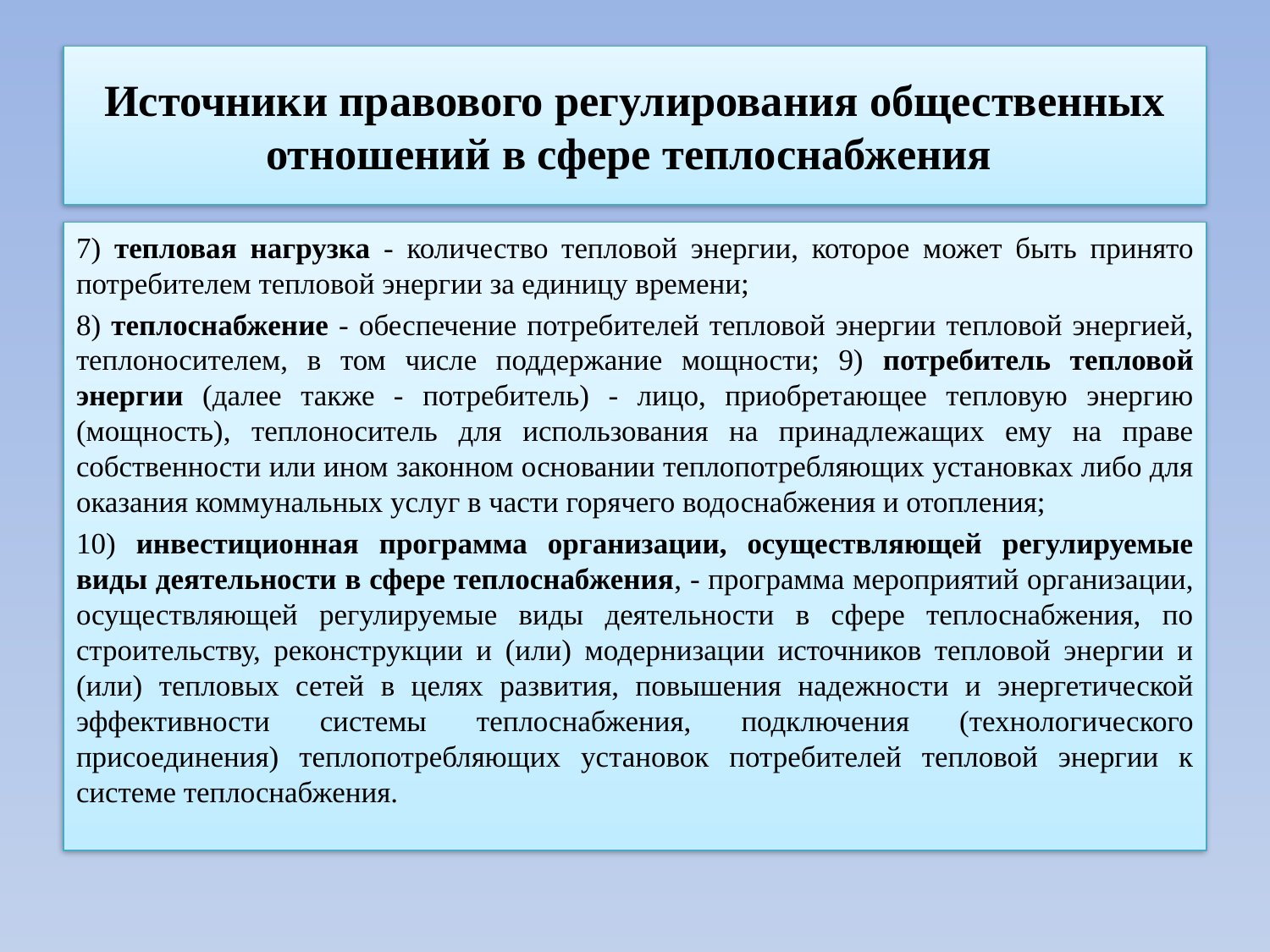

# Источники правового регулирования общественных отношений в сфере теплоснабжения
7) тепловая нагрузка - количество тепловой энергии, которое может быть принято потребителем тепловой энергии за единицу времени;
8) теплоснабжение - обеспечение потребителей тепловой энергии тепловой энергией, теплоносителем, в том числе поддержание мощности; 9) потребитель тепловой энергии (далее также - потребитель) - лицо, приобретающее тепловую энергию (мощность), теплоноситель для использования на принадлежащих ему на праве собственности или ином законном основании теплопотребляющих установках либо для оказания коммунальных услуг в части горячего водоснабжения и отопления;
10) инвестиционная программа организации, осуществляющей регулируемые виды деятельности в сфере теплоснабжения, - программа мероприятий организации, осуществляющей регулируемые виды деятельности в сфере теплоснабжения, по строительству, реконструкции и (или) модернизации источников тепловой энергии и (или) тепловых сетей в целях развития, повышения надежности и энергетической эффективности системы теплоснабжения, подключения (технологического присоединения) теплопотребляющих установок потребителей тепловой энергии к системе теплоснабжения.